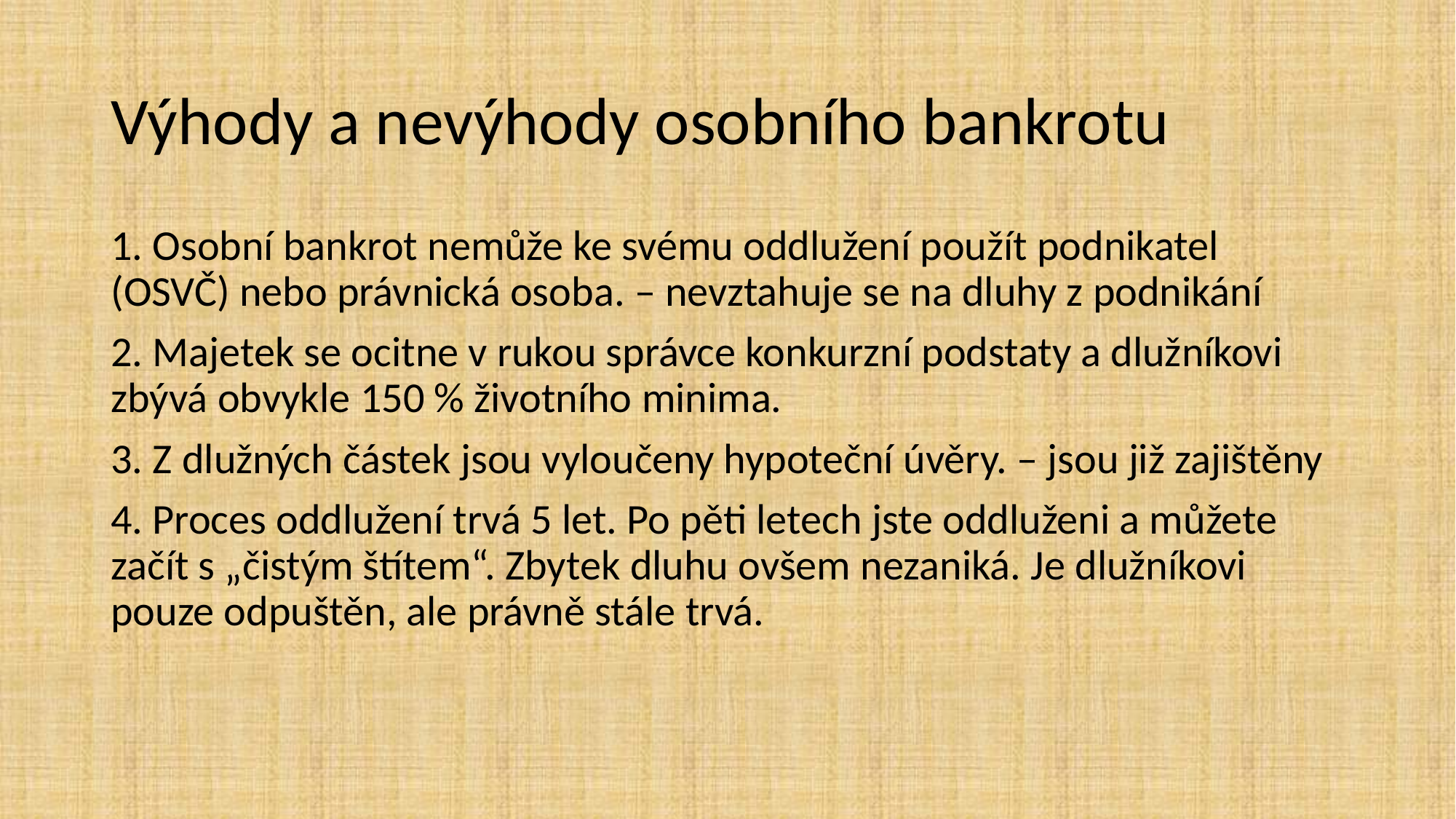

# Výhody a nevýhody osobního bankrotu
1. Osobní bankrot nemůže ke svému oddlužení použít podnikatel (OSVČ) nebo právnická osoba. – nevztahuje se na dluhy z podnikání
2. Majetek se ocitne v rukou správce konkurzní podstaty a dlužníkovi zbývá obvykle 150 % životního minima.
3. Z dlužných částek jsou vyloučeny hypoteční úvěry. – jsou již zajištěny
4. Proces oddlužení trvá 5 let. Po pěti letech jste oddluženi a můžete začít s „čistým štítem“. Zbytek dluhu ovšem nezaniká. Je dlužníkovi pouze odpuštěn, ale právně stále trvá.